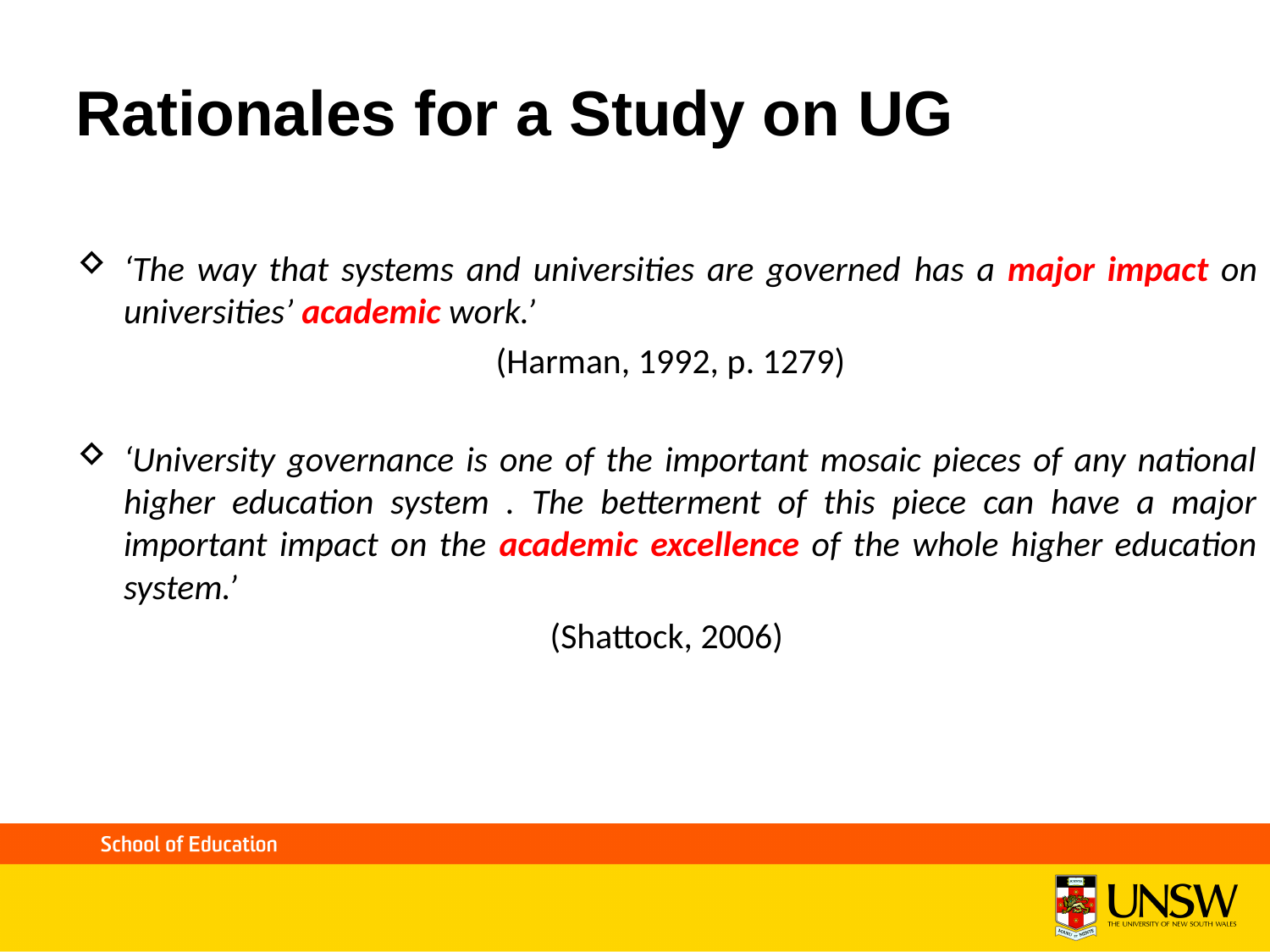

# Rationales for a Study on UG

‘The way that systems and universities are governed has a major impact on universities’ academic work.’
 (Harman, 1992, p. 1279)

‘University governance is one of the important mosaic pieces of any national higher education system . The betterment of this piece can have a major important impact on the academic excellence of the whole higher education system.’
(Shattock, 2006)